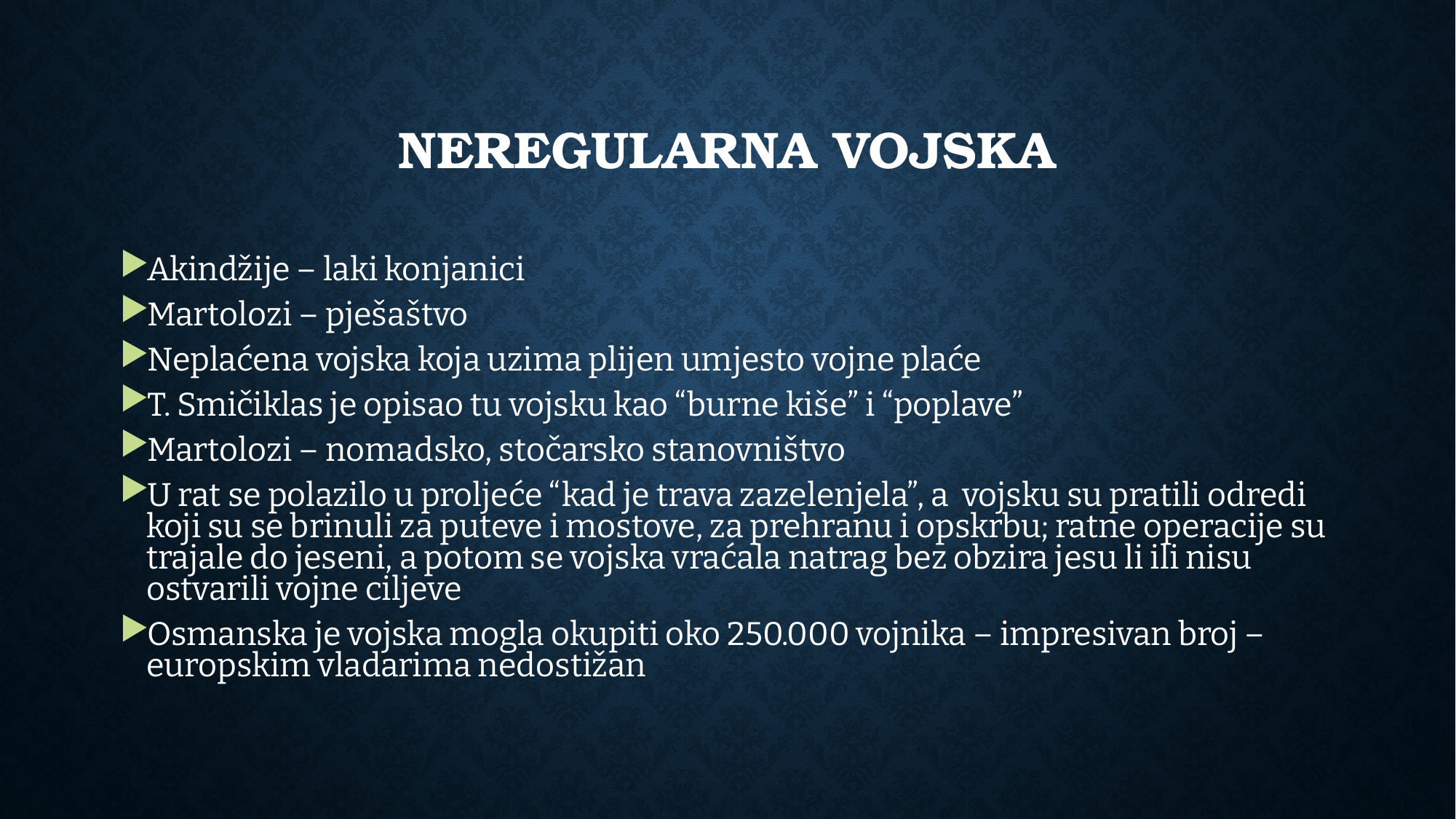

# Neregularna vojska
Akindžije – laki konjanici
Martolozi – pješaštvo
Neplaćena vojska koja uzima plijen umjesto vojne plaće
T. Smičiklas je opisao tu vojsku kao “burne kiše” i “poplave”
Martolozi – nomadsko, stočarsko stanovništvo
U rat se polazilo u proljeće “kad je trava zazelenjela”, a  vojsku su pratili odredi koji su se brinuli za puteve i mostove, za prehranu i opskrbu; ratne operacije su trajale do jeseni, a potom se vojska vraćala natrag bez obzira jesu li ili nisu ostvarili vojne ciljeve
Osmanska je vojska mogla okupiti oko 250.000 vojnika – impresivan broj – europskim vladarima nedostižan